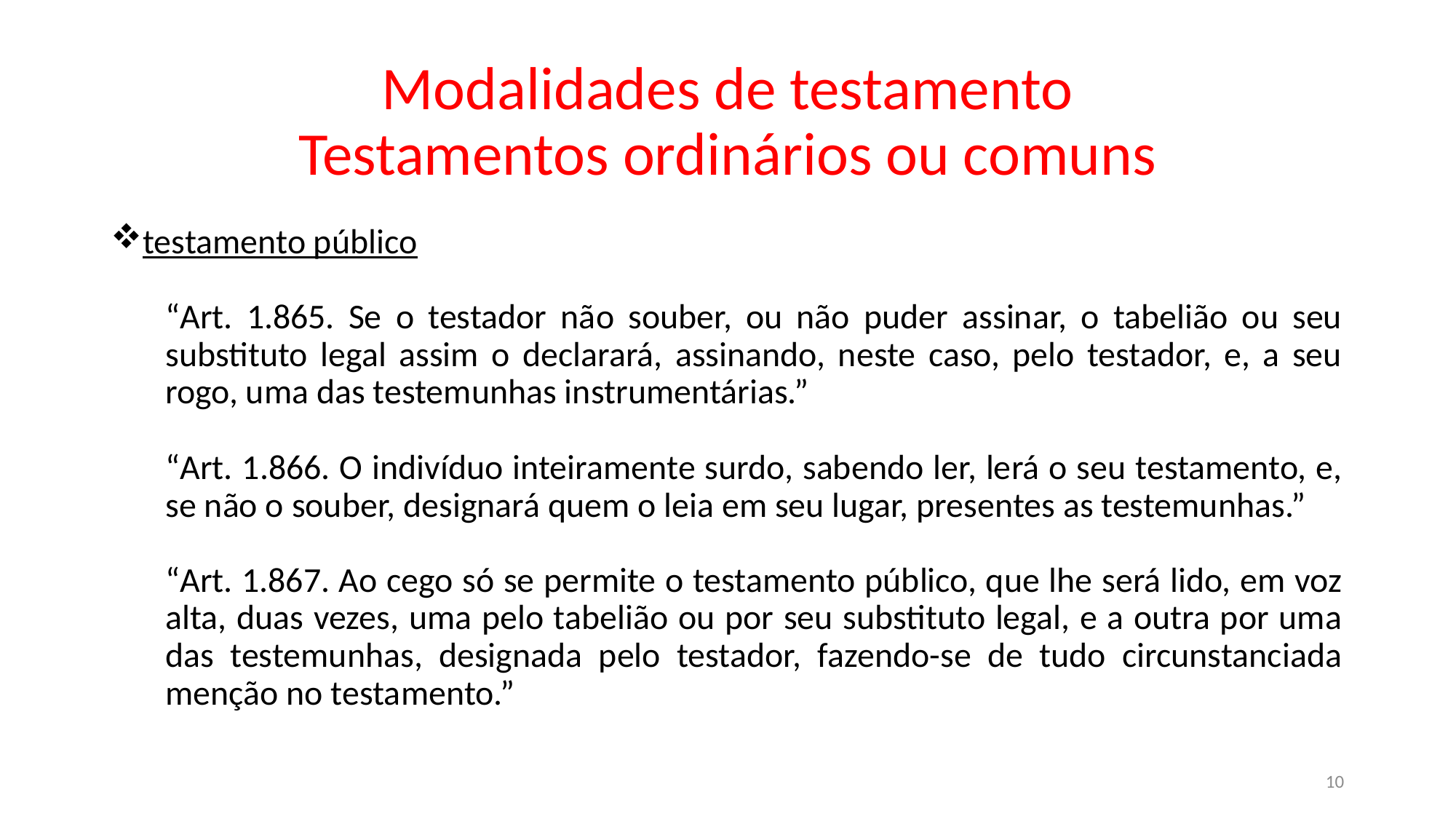

# Modalidades de testamento Testamentos ordinários ou comuns
testamento público

“Art. 1.865. Se o testador não souber, ou não puder assinar, o tabelião ou seu substituto legal assim o declarará, assinando, neste caso, pelo testador, e, a seu rogo, uma das testemunhas instrumentárias.”

“Art. 1.866. O indivíduo inteiramente surdo, sabendo ler, lerá o seu testamento, e, se não o souber, designará quem o leia em seu lugar, presentes as testemunhas.”

“Art. 1.867. Ao cego só se permite o testamento público, que lhe será lido, em voz alta, duas vezes, uma pelo tabelião ou por seu substituto legal, e a outra por uma das testemunhas, designada pelo testador, fazendo-se de tudo circunstanciada menção no testamento.”

10